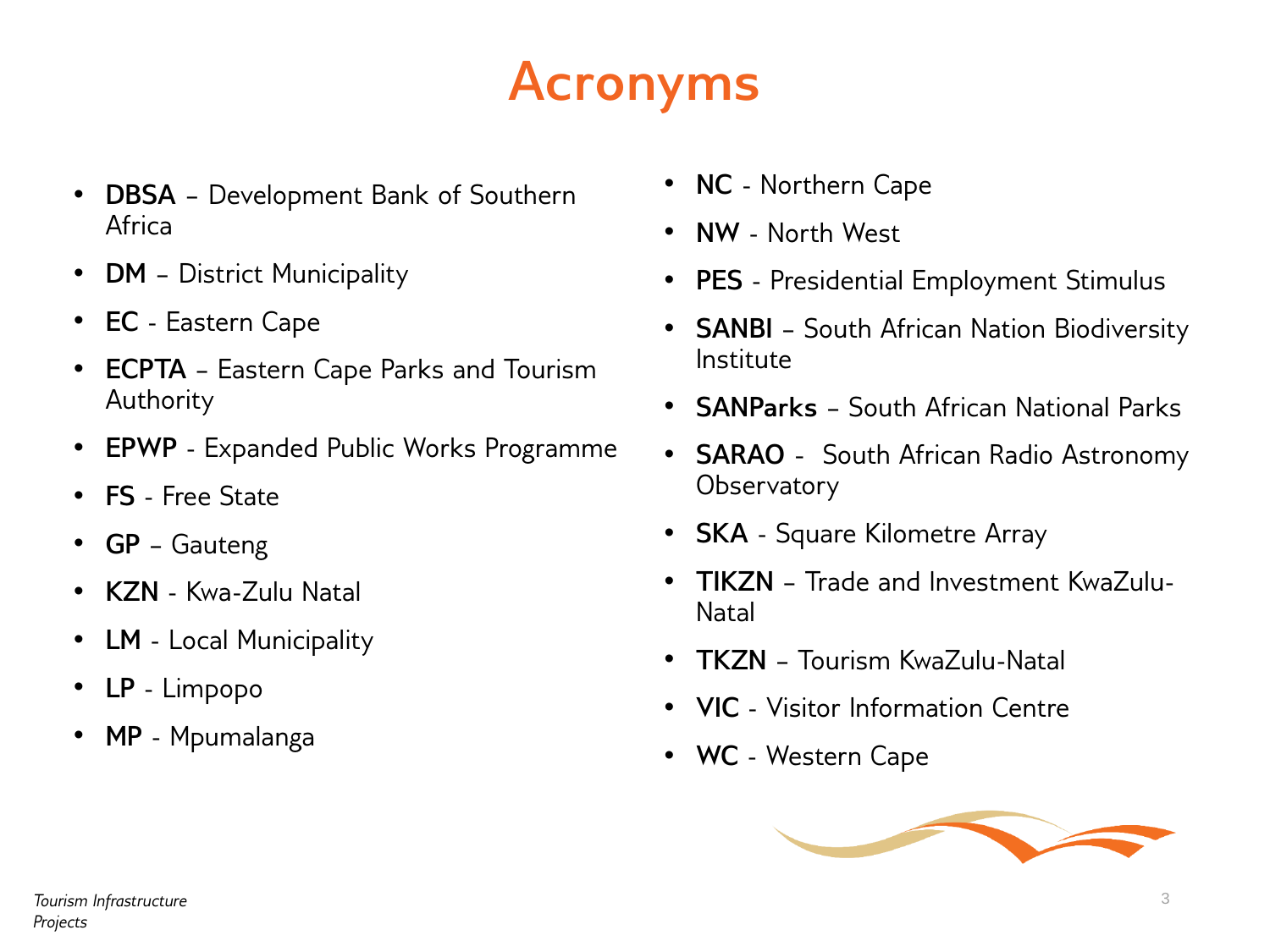

# Acronyms
NC - Northern Cape
NW - North West
PES - Presidential Employment Stimulus
SANBI – South African Nation Biodiversity Institute
SANParks – South African National Parks
SARAO -  South African Radio Astronomy Observatory
SKA - Square Kilometre Array
TIKZN – Trade and Investment KwaZulu-Natal
TKZN – Tourism KwaZulu-Natal
VIC - Visitor Information Centre
WC - Western Cape

DBSA – Development Bank of Southern Africa
DM – District Municipality
EC - Eastern Cape
ECPTA – Eastern Cape Parks and Tourism Authority
EPWP - Expanded Public Works Programme
FS - Free State
GP – Gauteng
KZN - Kwa-Zulu Natal
LM - Local Municipality
LP - Limpopo
MP - Mpumalanga

Tourism Infrastructure Projects
3